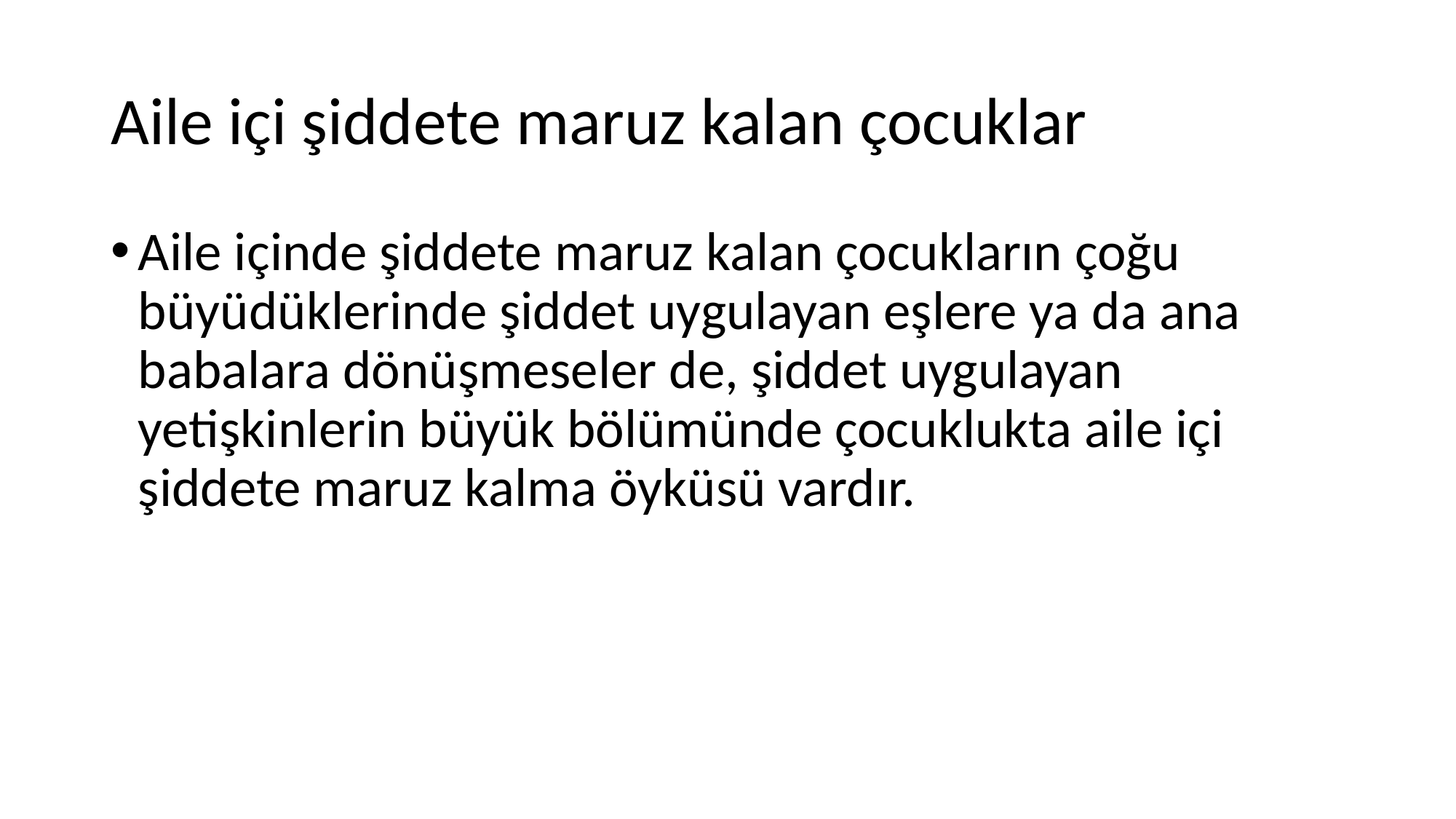

# Aile içi şiddete maruz kalan çocuklar
Aile içinde şiddete maruz kalan çocukların çoğu büyüdüklerinde şiddet uygulayan eşlere ya da ana babalara dönüşmeseler de, şiddet uygulayan yetişkinlerin büyük bölümünde çocuklukta aile içi şiddete maruz kalma öyküsü vardır.